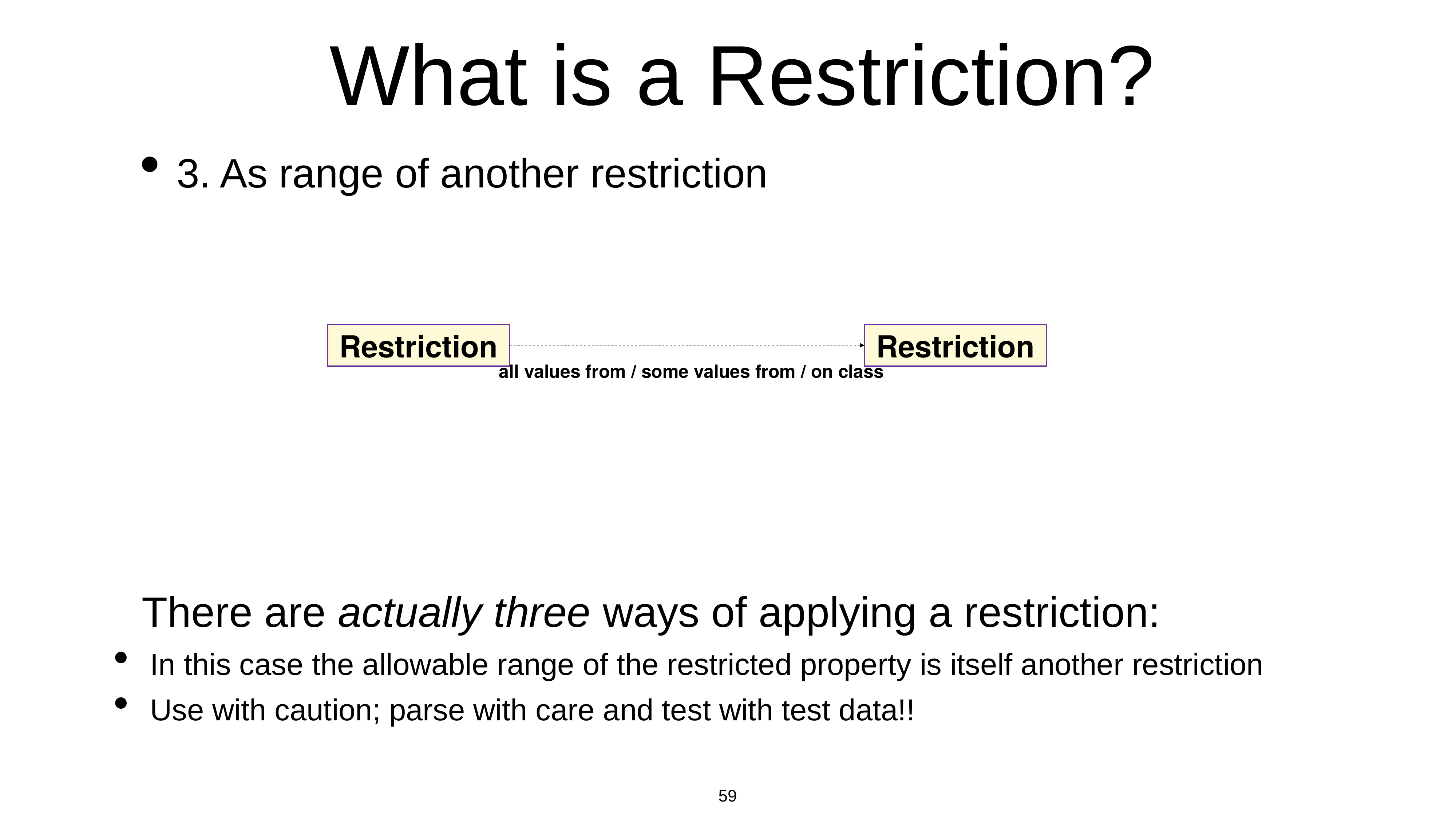

# What is a Restriction?
3. As range of another restriction

There are actually three ways of applying a restriction:
In this case the allowable range of the restricted property is itself another restriction
Use with caution; parse with care and test with test data!!

Restriction
Restriction
all values from / some values from / on class
59